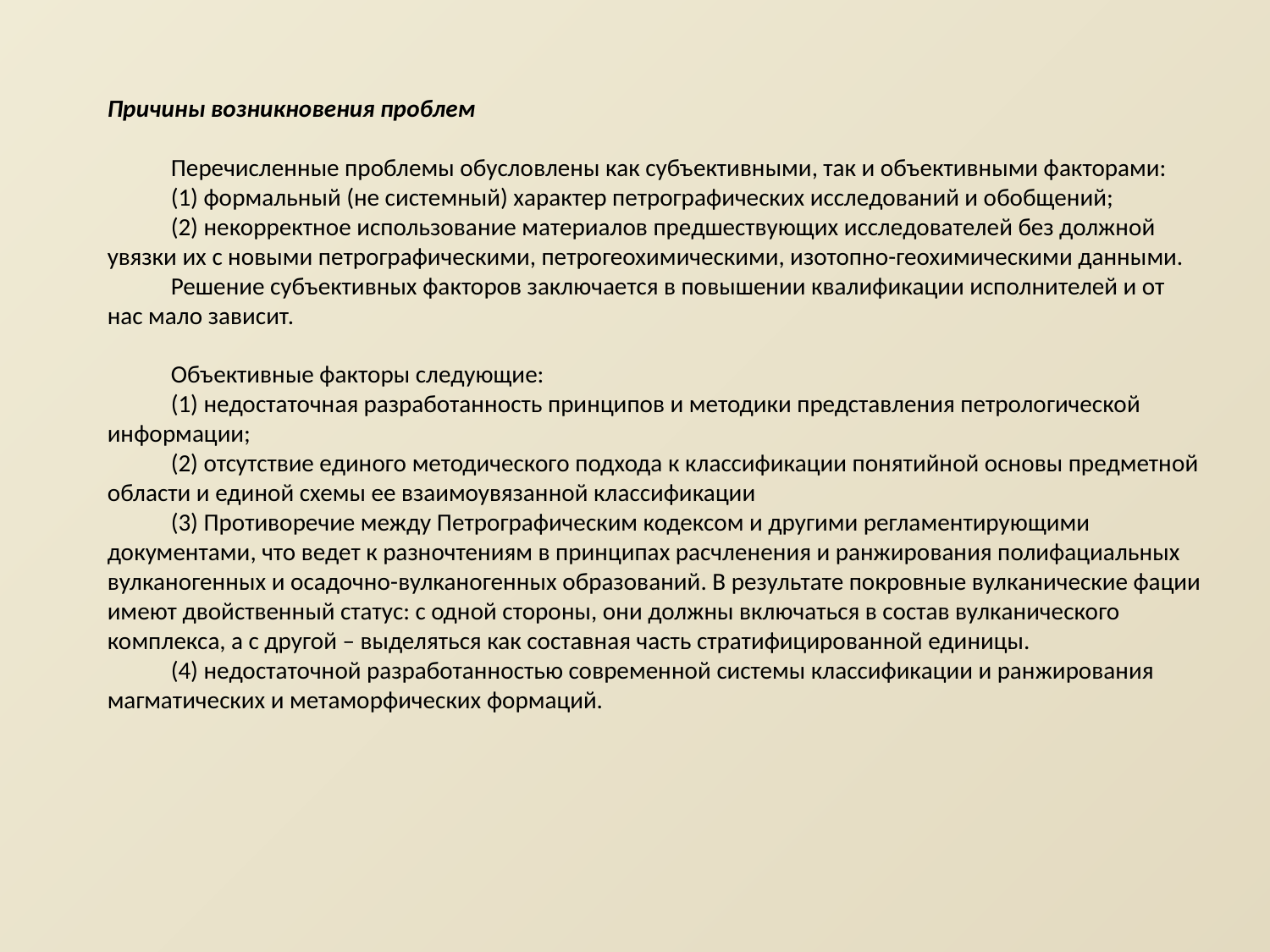

Причины возникновения проблем

Перечисленные проблемы обусловлены как субъективными, так и объективными факторами:
(1) формальный (не системный) характер петрографических исследований и обобщений;
(2) некорректное использование материалов предшествующих исследователей без должной увязки их с новыми петрографическими, петрогеохимическими, изотопно-геохимическими данными.
Решение субъективных факторов заключается в повышении квалификации исполнителей и от нас мало зависит.

Объективные факторы следующие:
(1) недостаточная разработанность принципов и методики представления петрологической информации;
(2) отсутствие единого методического подхода к классификации понятийной основы предметной области и единой схемы ее взаимоувязанной классификации
(3) Противоречие между Петрографическим кодексом и другими регламентирующими документами, что ведет к разночтениям в принципах расчленения и ранжирования полифациальных вулканогенных и осадочно-вулканогенных образований. В результате покровные вулканические фации имеют двойственный статус: с одной стороны, они должны включаться в состав вулканического комплекса, а с другой – выделяться как составная часть стратифицированной единицы.
(4) недостаточной разработанностью современной системы классификации и ранжирования магматических и метаморфических формаций.